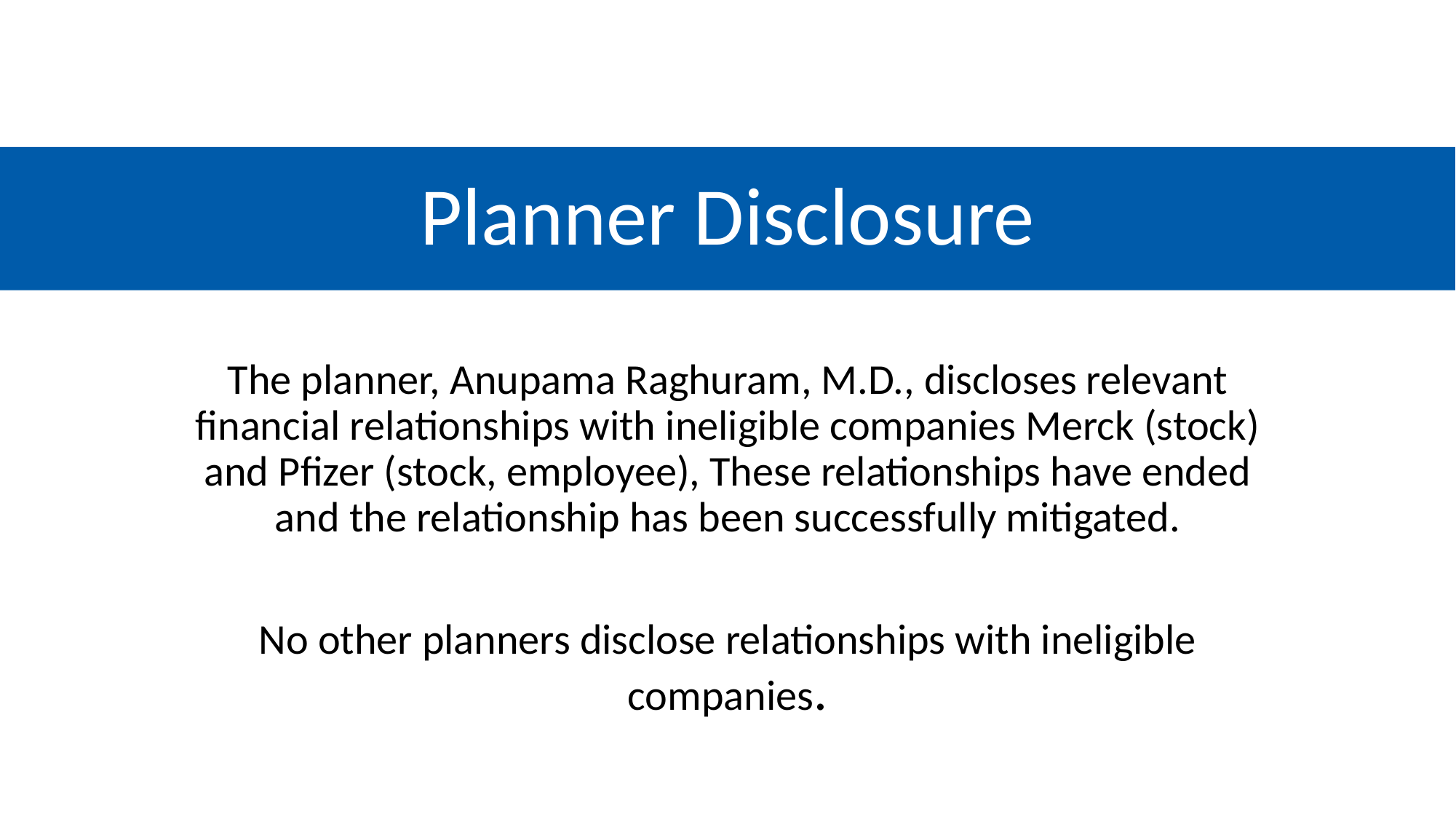

# Planner Disclosure
The planner, Anupama Raghuram, M.D., discloses relevant financial relationships with ineligible companies Merck (stock) and Pfizer (stock, employee), These relationships have ended and the relationship has been successfully mitigated.

No other planners disclose relationships with ineligible companies.